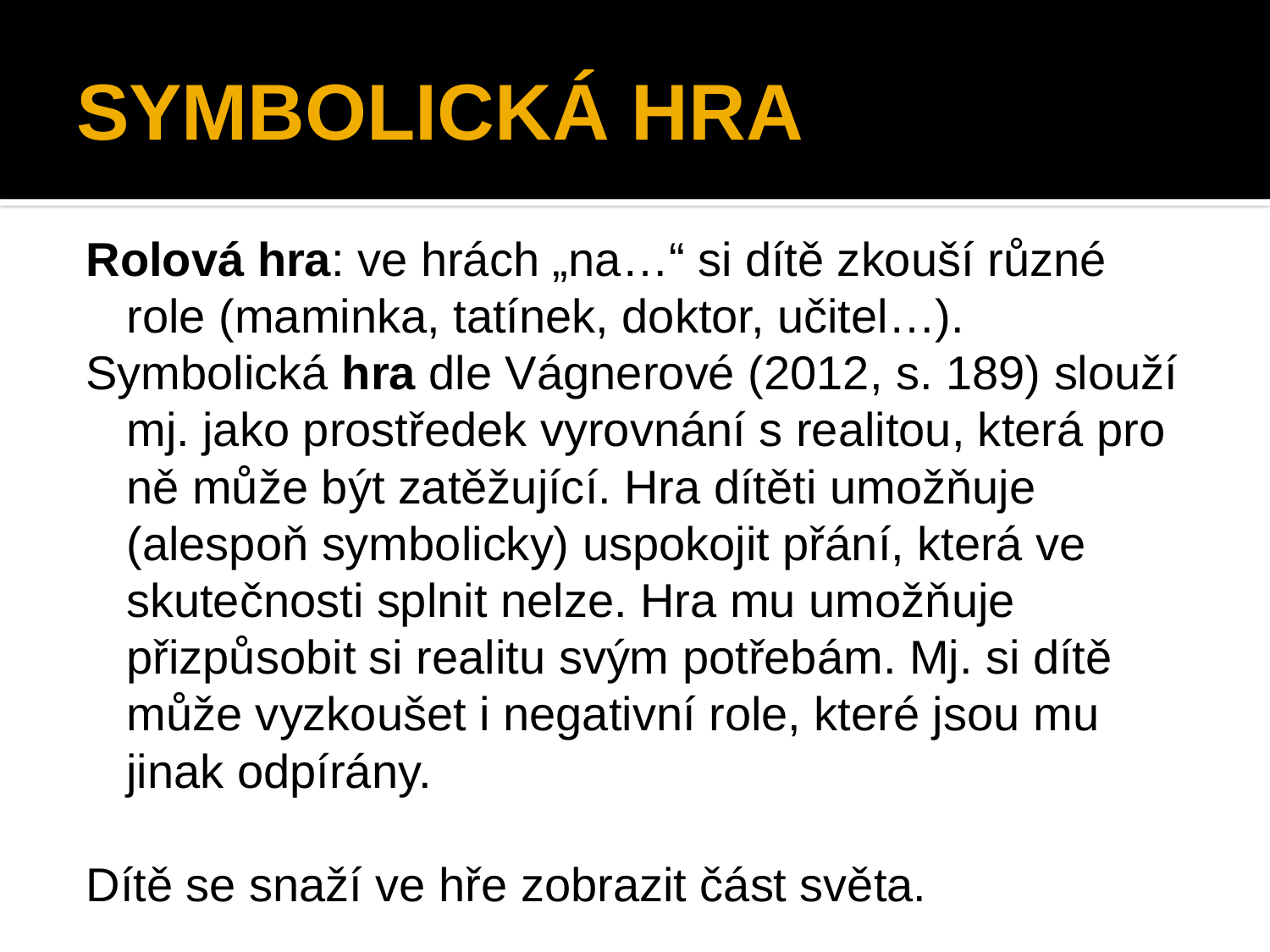

# SYMBOLICKÁ HRA
Rolová hra: ve hrách „na…“ si dítě zkouší různé role (maminka, tatínek, doktor, učitel…).
Symbolická hra dle Vágnerové (2012, s. 189) slouží mj. jako prostředek vyrovnání s realitou, která pro ně může být zatěžující. Hra dítěti umožňuje (alespoň symbolicky) uspokojit přání, která ve skutečnosti splnit nelze. Hra mu umožňuje přizpůsobit si realitu svým potřebám. Mj. si dítě může vyzkoušet i negativní role, které jsou mu jinak odpírány.

Dítě se snaží ve hře zobrazit část světa.